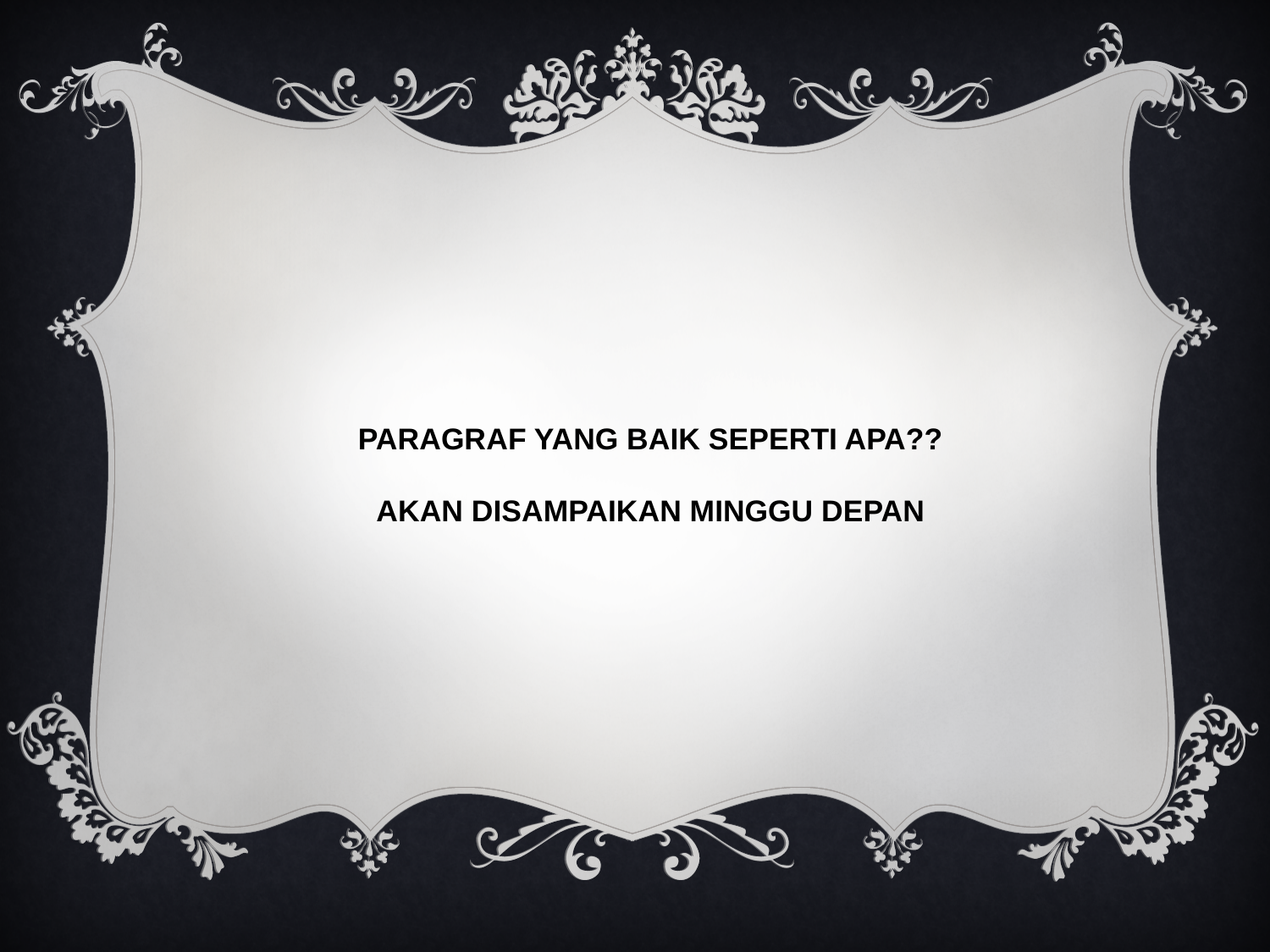

# Paragraf yang baik seperti apa?? Akan disampaikan minggu depan